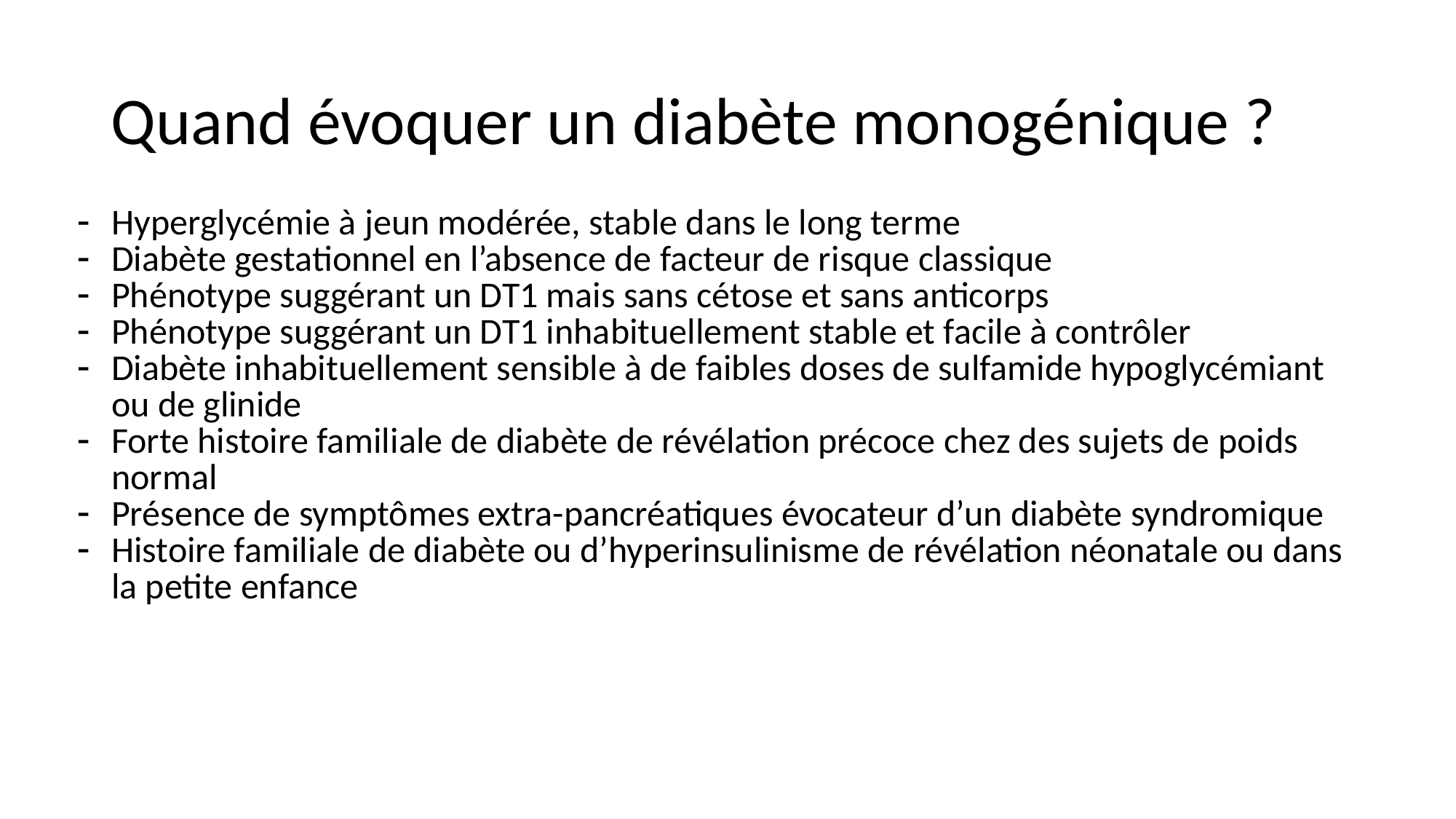

# Quand évoquer un diabète monogénique ?
| Hyperglycémie à jeun modérée, stable dans le long terme Diabète gestationnel en l’absence de facteur de risque classique Phénotype suggérant un DT1 mais sans cétose et sans anticorps Phénotype suggérant un DT1 inhabituellement stable et facile à contrôler Diabète inhabituellement sensible à de faibles doses de sulfamide hypoglycémiant ou de glinide Forte histoire familiale de diabète de révélation précoce chez des sujets de poids normal Présence de symptômes extra-pancréatiques évocateur d’un diabète syndromique Histoire familiale de diabète ou d’hyperinsulinisme de révélation néonatale ou dans la petite enfance |
| --- |